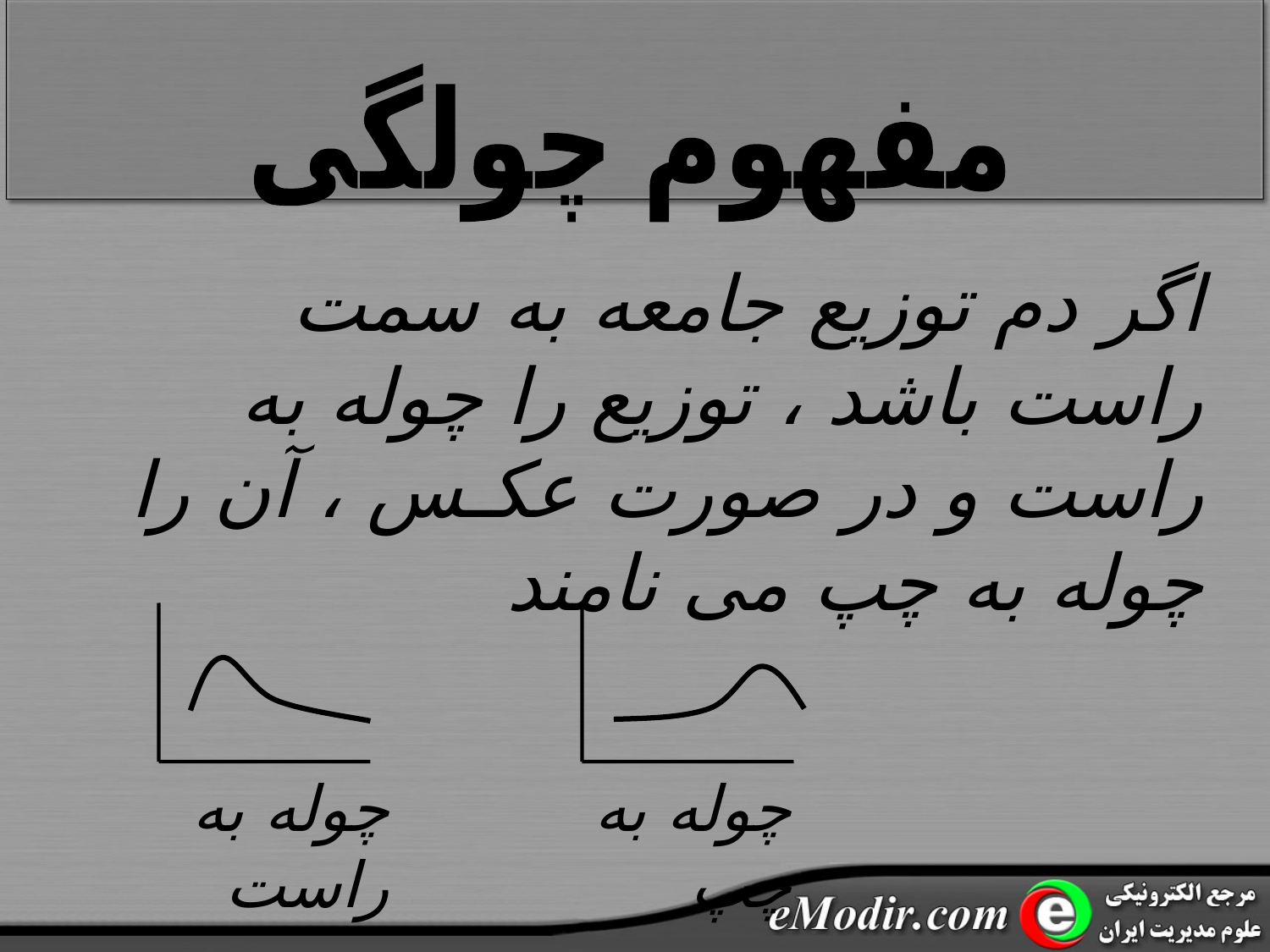

مفهوم چولگی
اگر دم توزیع جامعه به سمت راست باشد ، توزیع را چوله به راست و در صورت عکـس ، آن را چوله به چپ می نامند

چوله به راست
چوله به چپ